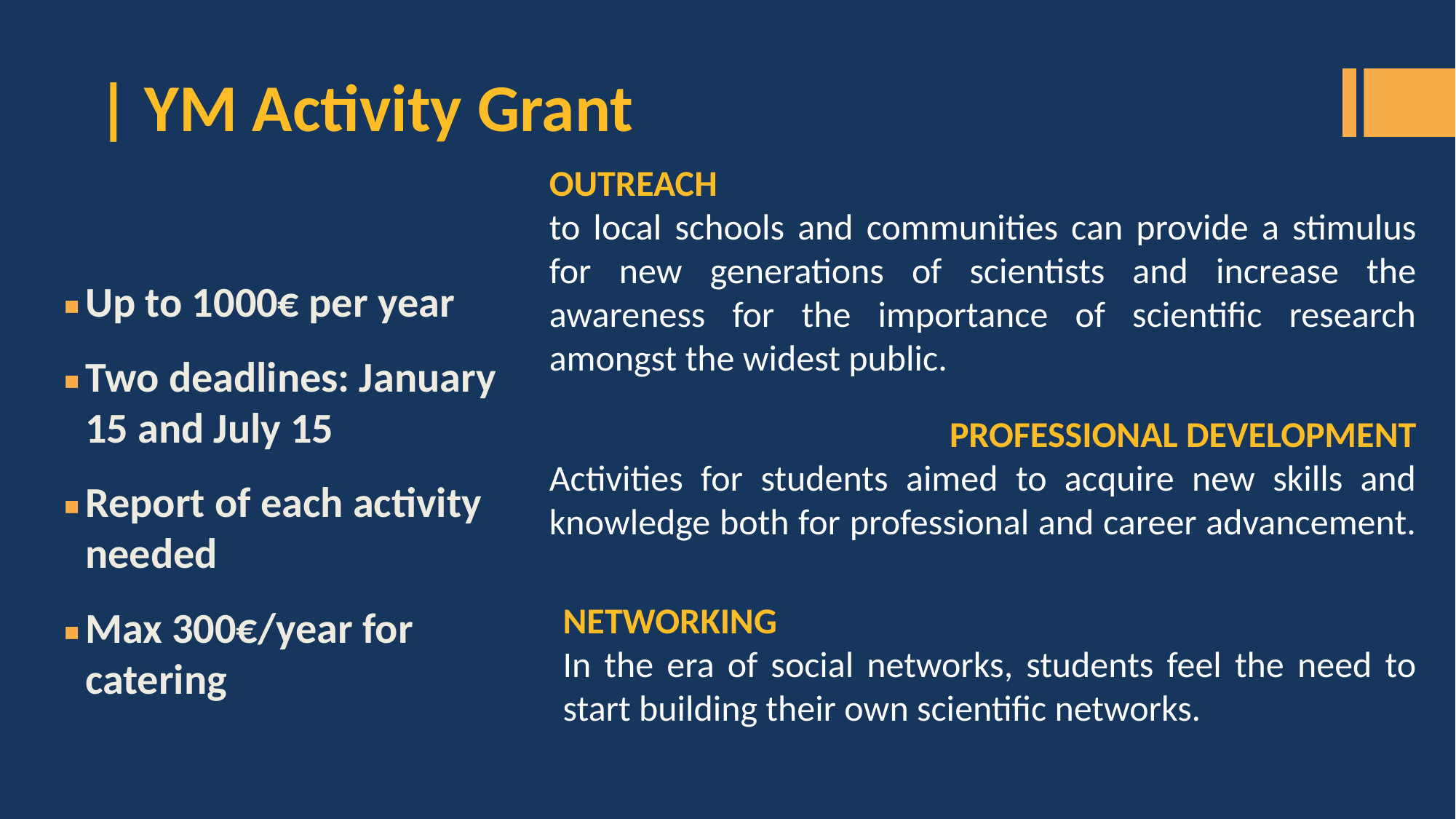

| YM Activity Grant
OUTREACH
to local schools and communities can provide a stimulus for new generations of scientists and increase the awareness for the importance of scientific research amongst the widest public.
Up to 1000€ per year
Two deadlines: January 15 and July 15
Report of each activity needed
Max 300€/year for catering

PROFESSIONAL DEVELOPMENT
Activities for students aimed to acquire new skills and knowledge both for professional and career advancement.
NETWORKING
In the era of social networks, students feel the need to start building their own scientific networks.